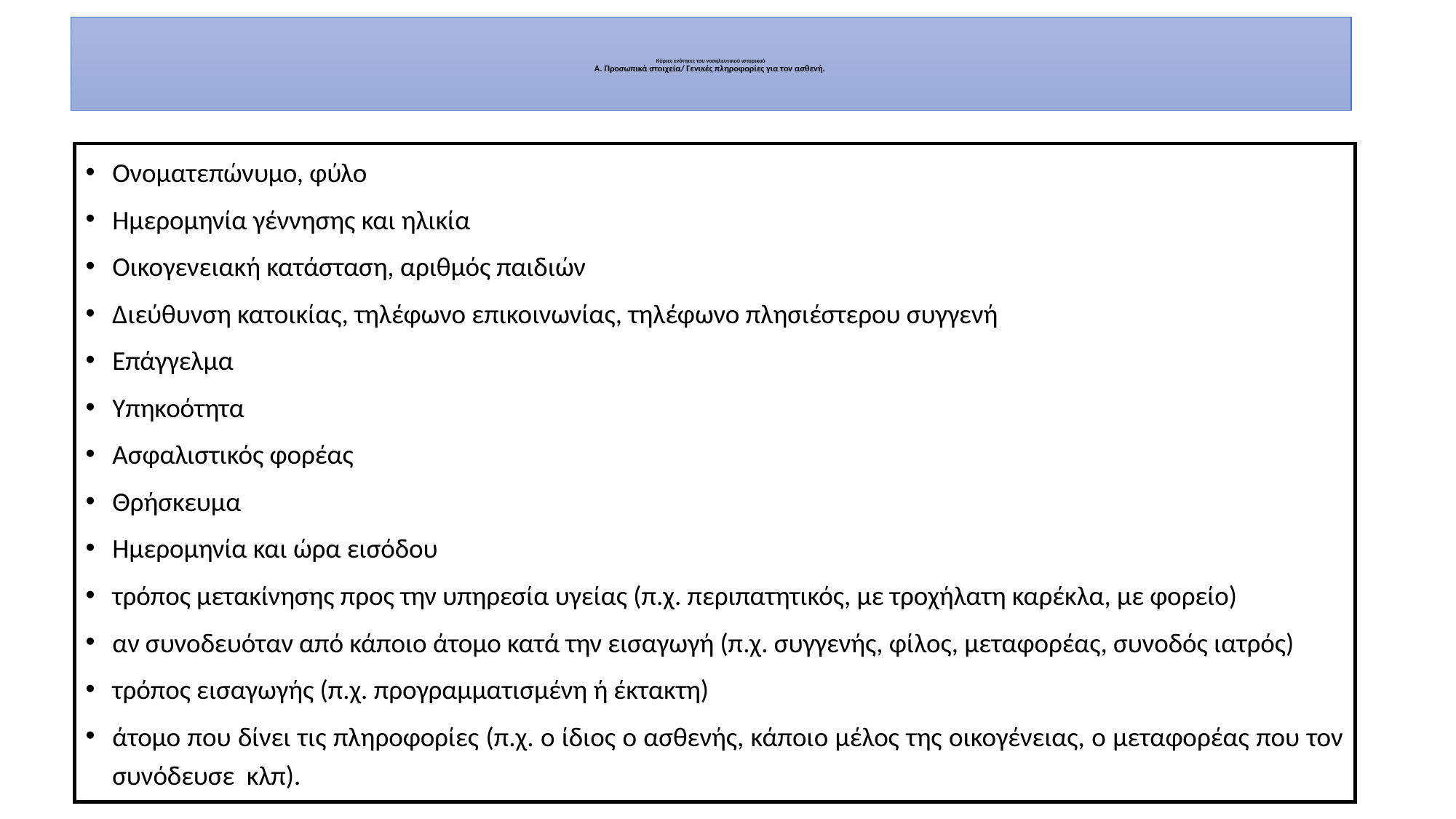

# Κύριες ενότητες του νοσηλευτικού ιστορικού Α. Προσωπικά στοιχεία/ Γενικές πληροφορίες για τον ασθενή.
Ονοματεπώνυμο, φύλο
Ημερομηνία γέννησης και ηλικία
Οικογενειακή κατάσταση, αριθμός παιδιών
Διεύθυνση κατοικίας, τηλέφωνο επικοινωνίας, τηλέφωνο πλησιέστερου συγγενή
Επάγγελμα
Υπηκοότητα
Ασφαλιστικός φορέας
Θρήσκευμα
Ημερομηνία και ώρα εισόδου
τρόπος μετακίνησης προς την υπηρεσία υγείας (π.χ. περιπατητικός, με τροχήλατη καρέκλα, με φορείο)
αν συνοδευόταν από κάποιο άτομο κατά την εισαγωγή (π.χ. συγγενής, φίλος, μεταφορέας, συνοδός ιατρός)
τρόπος εισαγωγής (π.χ. προγραμματισμένη ή έκτακτη)
άτομο που δίνει τις πληροφορίες (π.χ. ο ίδιος ο ασθενής, κάποιο μέλος της οικογένειας, ο μεταφορέας που τον συνόδευσε  κλπ).